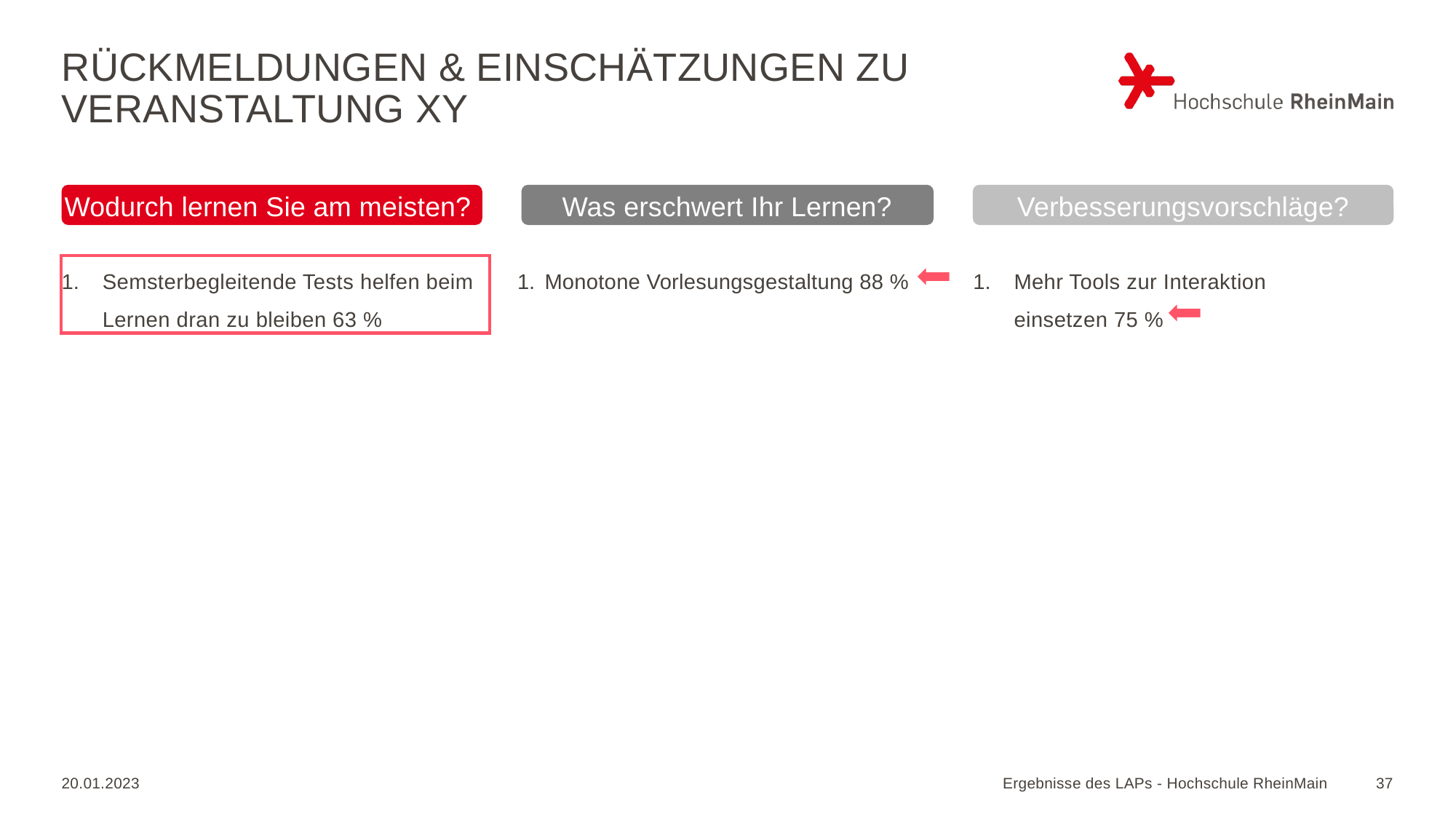

# Rückmeldungen & Einschätzungen zu Veranstaltung xY
Wodurch lernen Sie am meisten?
Was erschwert Ihr Lernen?
Verbesserungsvorschläge?
Semsterbegleitende Tests helfen beim Lernen dran zu bleiben 63 %
Mehr Tools zur Interaktion einsetzen 75 %

Monotone Vorlesungsgestaltung 88 %

20.01.2023
Ergebnisse des LAPs - Hochschule RheinMain
37